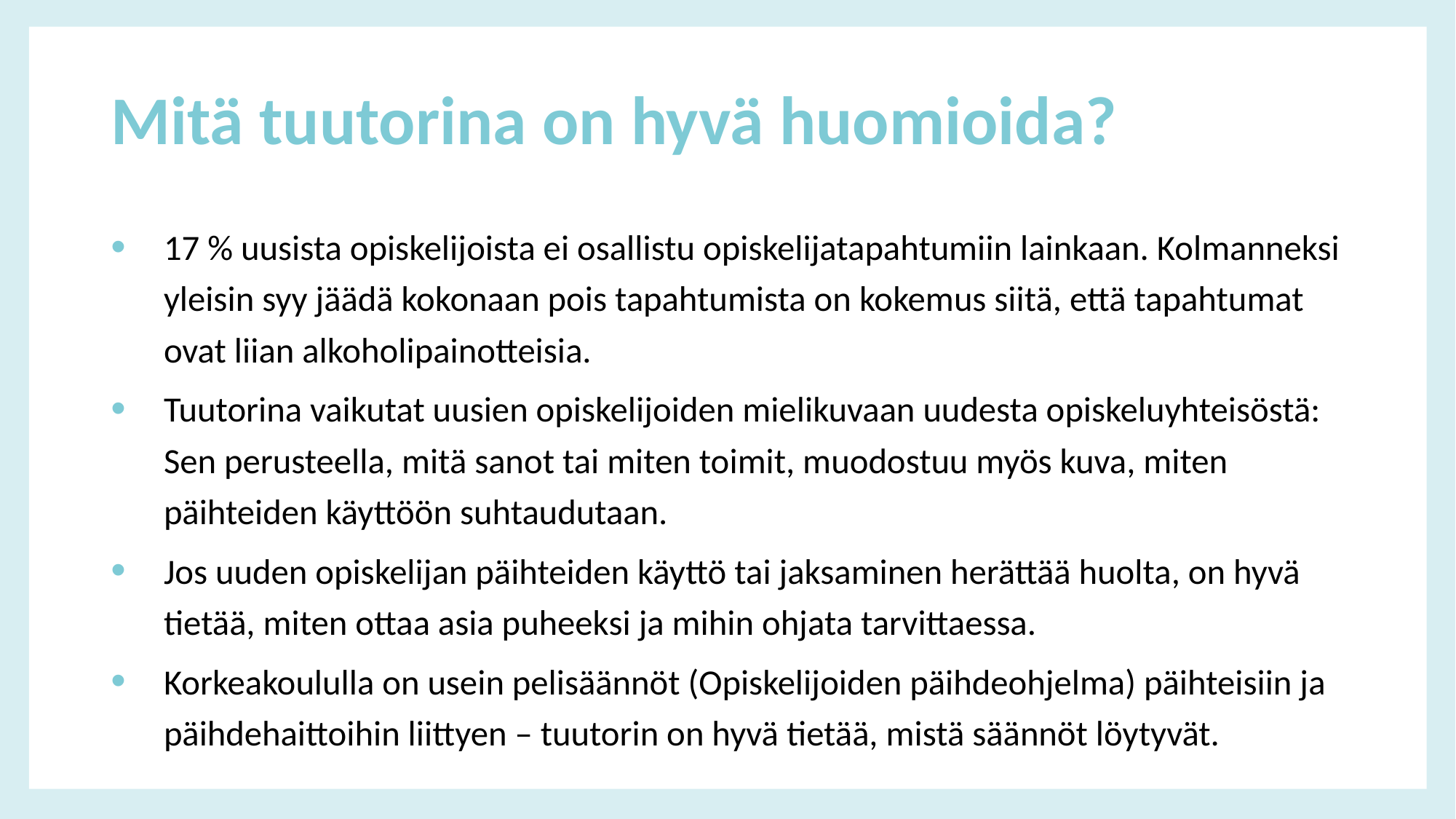

# Mitä tuutorina on hyvä huomioida?

17 % uusista opiskelijoista ei osallistu opiskelijatapahtumiin lainkaan. Kolmanneksi yleisin syy jäädä kokonaan pois tapahtumista on kokemus siitä, että tapahtumat ovat liian alkoholipainotteisia.
Tuutorina vaikutat uusien opiskelijoiden mielikuvaan uudesta opiskeluyhteisöstä: Sen perusteella, mitä sanot tai miten toimit, muodostuu myös kuva, miten päihteiden käyttöön suhtaudutaan.
Jos uuden opiskelijan päihteiden käyttö tai jaksaminen herättää huolta, on hyvä tietää, miten ottaa asia puheeksi ja mihin ohjata tarvittaessa.
Korkeakoululla on usein pelisäännöt (Opiskelijoiden päihdeohjelma) päihteisiin ja päihdehaittoihin liittyen – tuutorin on hyvä tietää, mistä säännöt löytyvät.